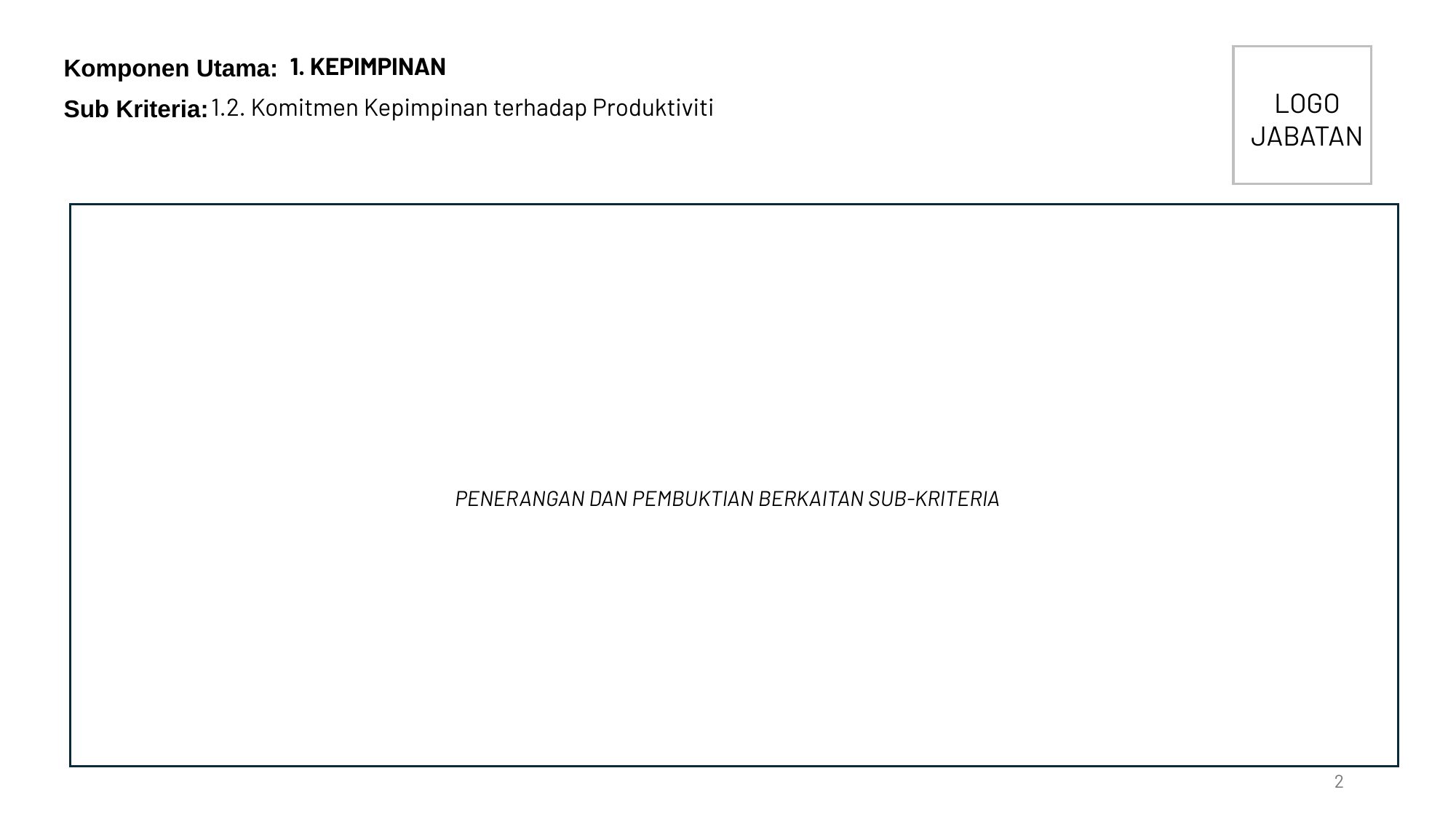

1. KEPIMPINAN

LOGO JABATAN
1.2. Komitmen Kepimpinan terhadap Produktiviti

PENERANGAN DAN PEMBUKTIAN BERKAITAN SUB-KRITERIA
2